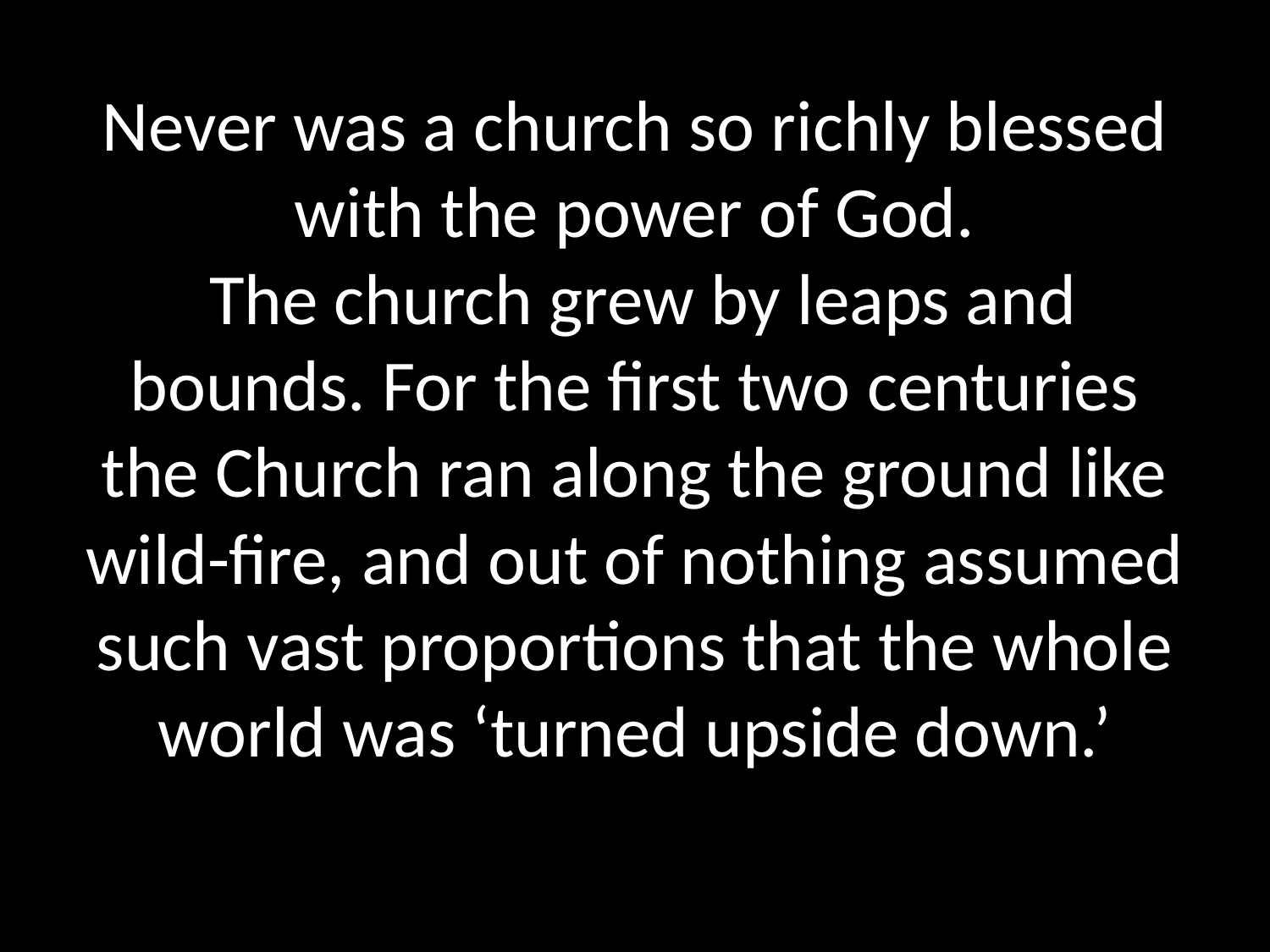

# Never was a church so richly blessed with the power of God. The church grew by leaps and bounds. For the first two centuries the Church ran along the ground like wild-fire, and out of nothing assumed such vast proportions that the whole world was ‘turned upside down.’